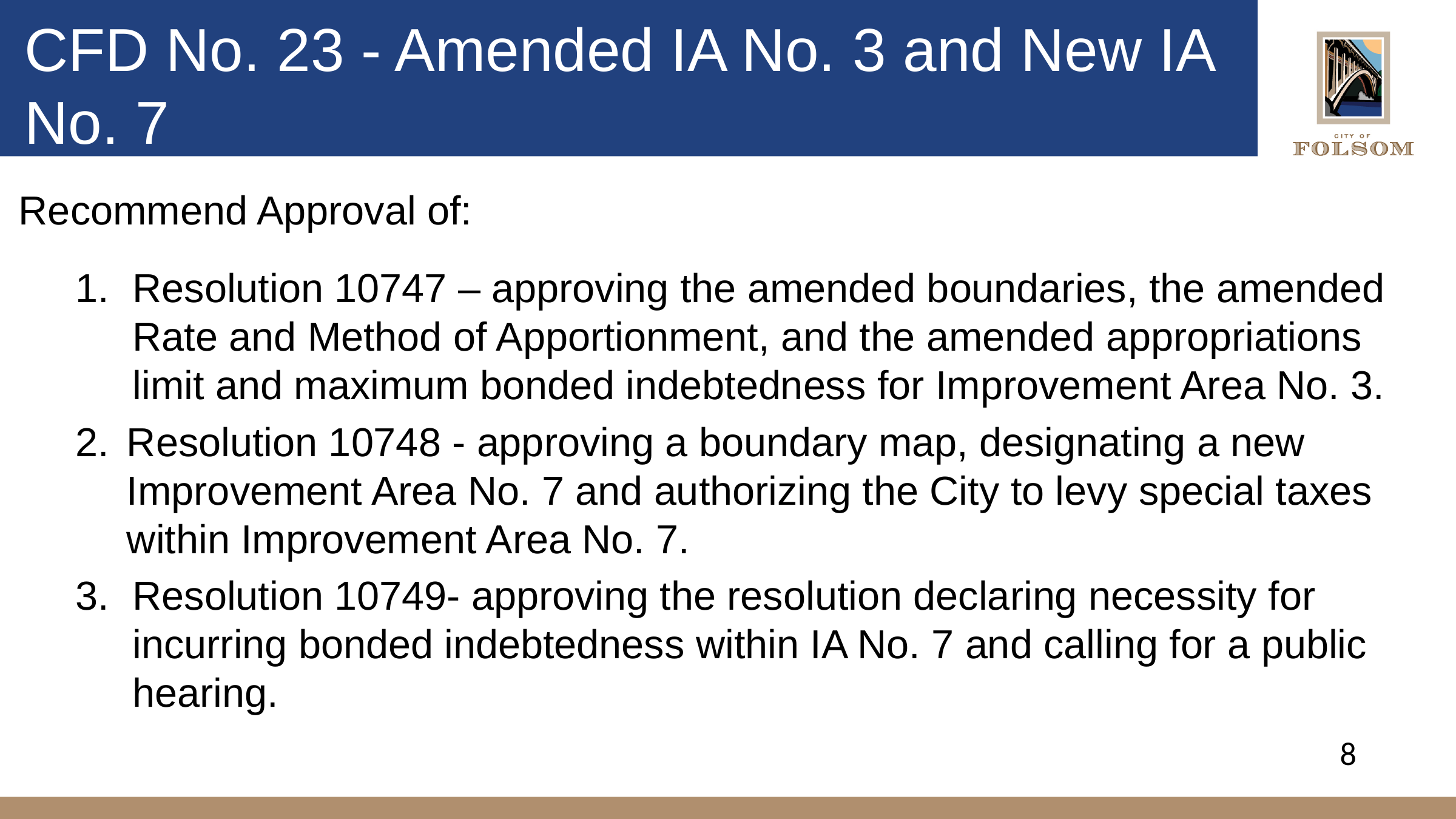

# CFD No. 23 - Amended IA No. 3 and New IA No. 7
Recommend Approval of:

Resolution 10747 – approving the amended boundaries, the amended Rate and Method of Apportionment, and the amended appropriations limit and maximum bonded indebtedness for Improvement Area No. 3.
Resolution 10748 - approving a boundary map, designating a new Improvement Area No. 7 and authorizing the City to levy special taxes within Improvement Area No. 7.
Resolution 10749- approving the resolution declaring necessity for incurring bonded indebtedness within IA No. 7 and calling for a public hearing.
8